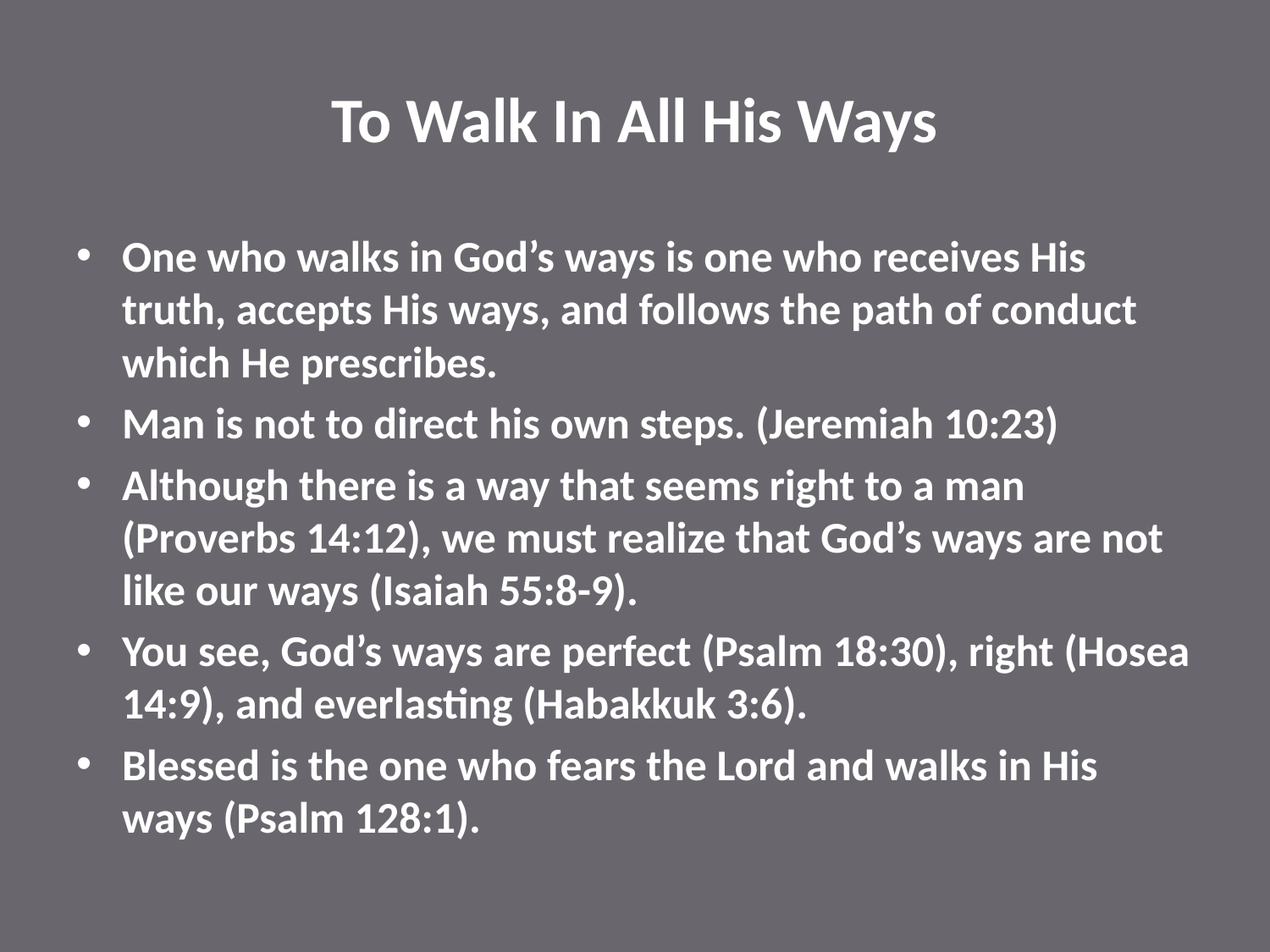

# To Walk In All His Ways
One who walks in God’s ways is one who receives His truth, accepts His ways, and follows the path of conduct which He prescribes.
Man is not to direct his own steps. (Jeremiah 10:23)
Although there is a way that seems right to a man (Proverbs 14:12), we must realize that God’s ways are not like our ways (Isaiah 55:8-9).
You see, God’s ways are perfect (Psalm 18:30), right (Hosea 14:9), and everlasting (Habakkuk 3:6).
Blessed is the one who fears the Lord and walks in His ways (Psalm 128:1).